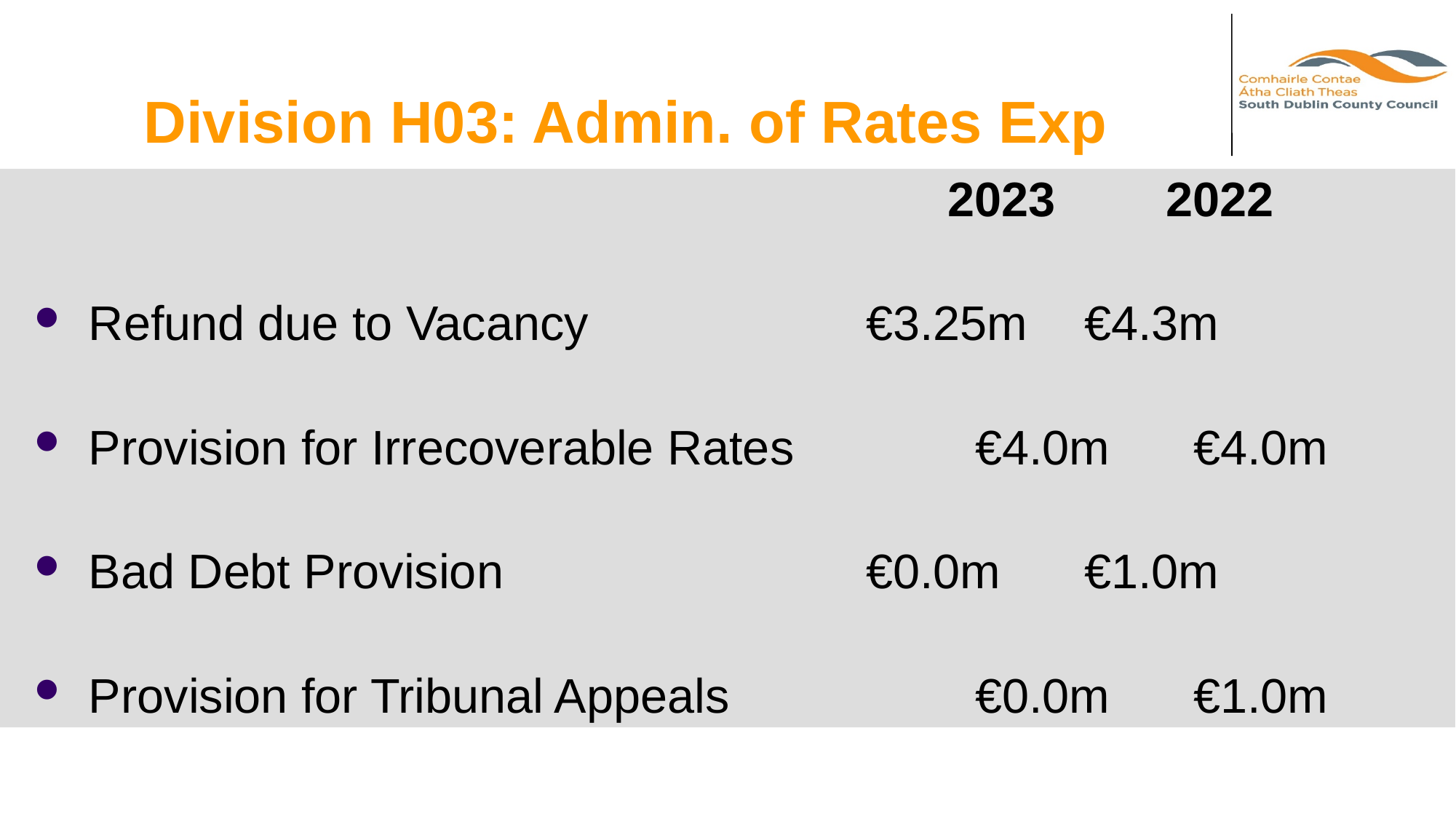

# Division H03: Admin. of Rates Exp
								   2023	   2022

 Refund due to Vacancy			  €3.25m	  €4.3m

 Provision for Irrecoverable Rates	   	  €4.0m	  €4.0m

 Bad Debt Provision			 	  €0.0m 	  €1.0m

 Provision for Tribunal Appeals   	 	  €0.0m 	  €1.0m